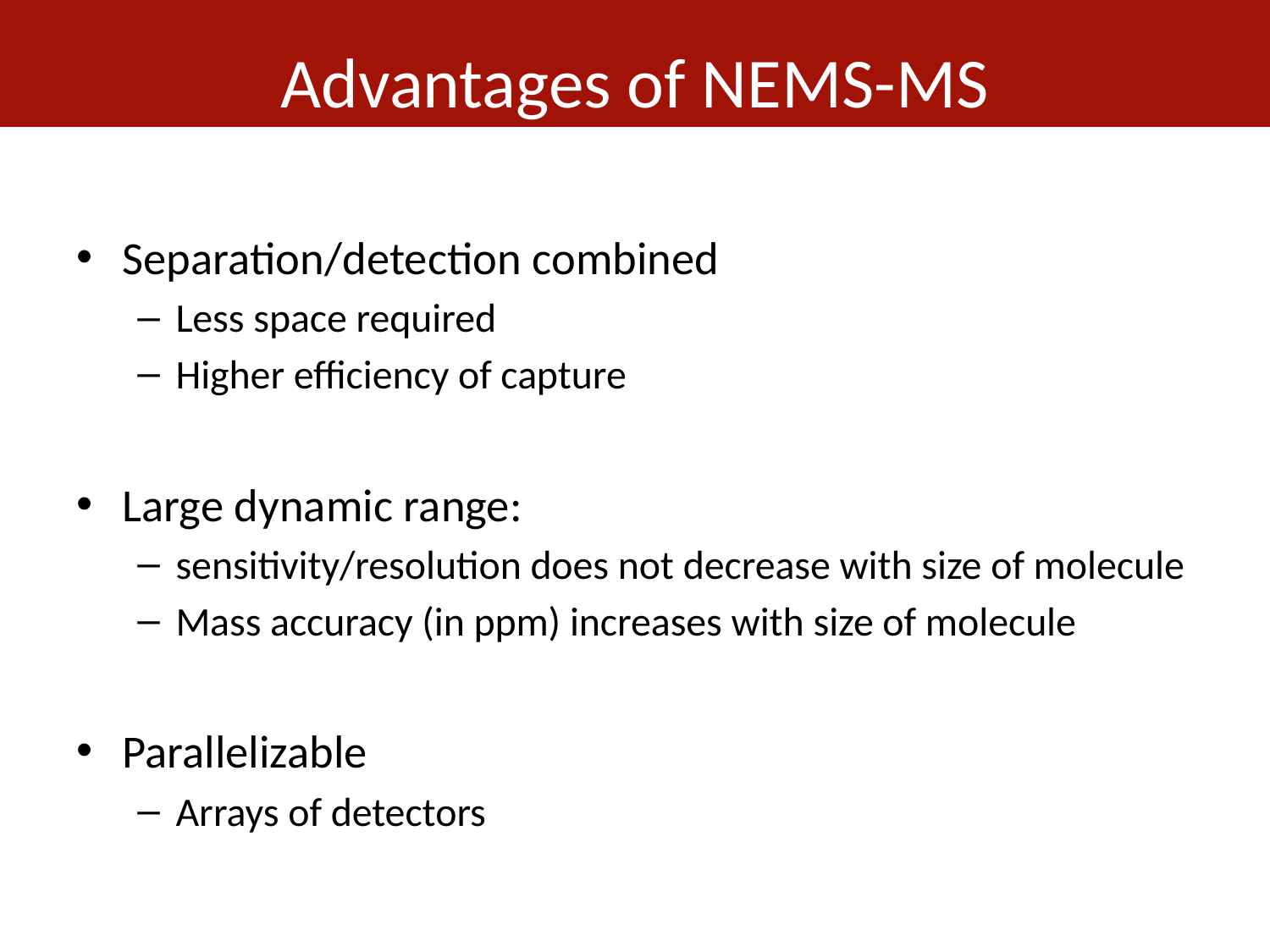

# Advantages of NEMS-MS
Separation/detection combined
Less space required
Higher efficiency of capture

Large dynamic range:
sensitivity/resolution does not decrease with size of molecule
Mass accuracy (in ppm) increases with size of molecule

Parallelizable
Arrays of detectors